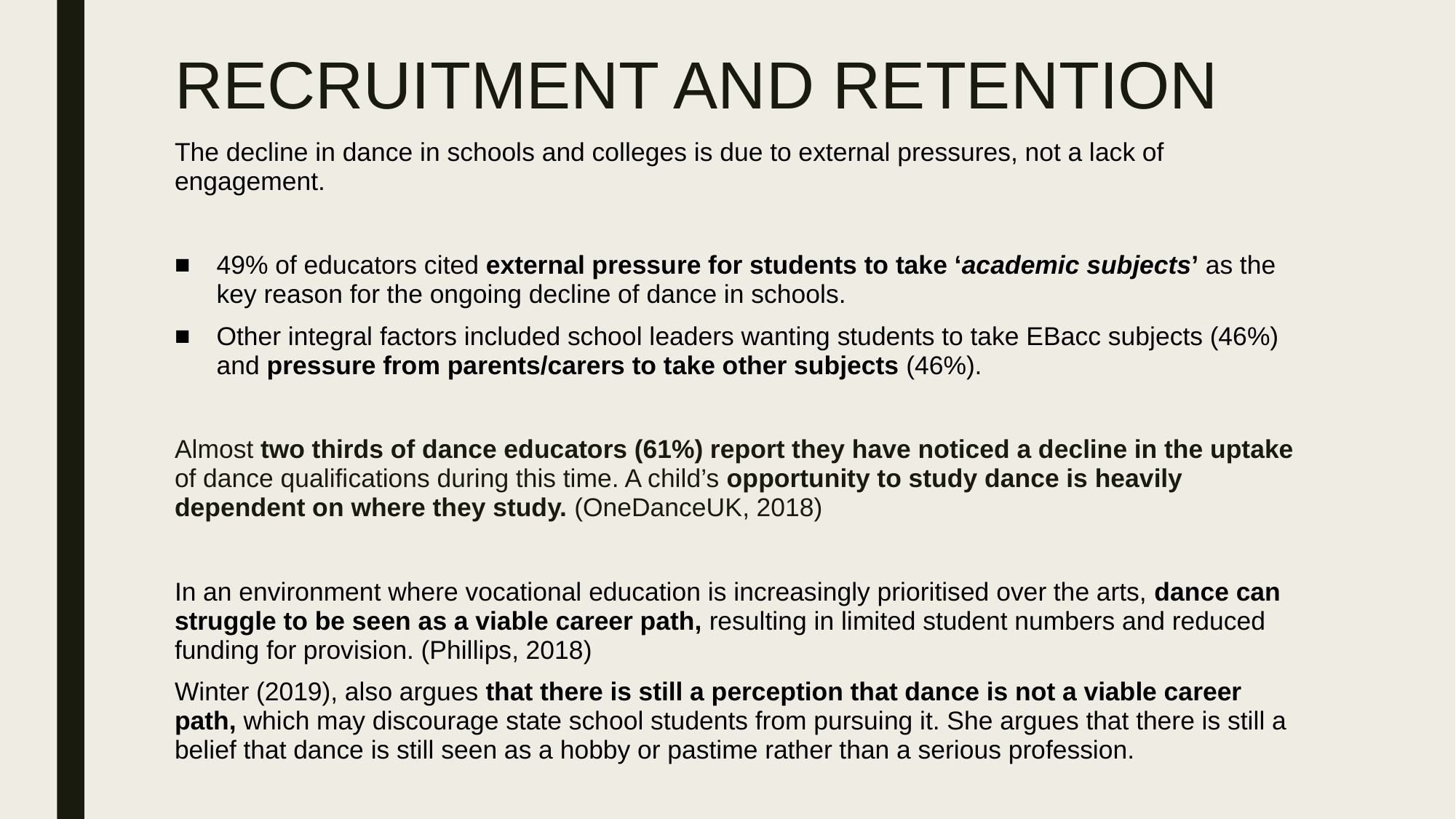

# RECRUITMENT AND RETENTION
The decline in dance in schools and colleges is due to external pressures, not a lack of engagement.

49% of educators cited external pressure for students to take ‘academic subjects’ as the key reason for the ongoing decline of dance in schools.
Other integral factors included school leaders wanting students to take EBacc subjects (46%) and pressure from parents/carers to take other subjects (46%).

Almost two thirds of dance educators (61%) report they have noticed a decline in the uptake of dance qualifications during this time. A child’s opportunity to study dance is heavily dependent on where they study. (OneDanceUK, 2018)

In an environment where vocational education is increasingly prioritised over the arts, dance can struggle to be seen as a viable career path, resulting in limited student numbers and reduced funding for provision. (Phillips, 2018)
Winter (2019), also argues that there is still a perception that dance is not a viable career path, which may discourage state school students from pursuing it. She argues that there is still a belief that dance is still seen as a hobby or pastime rather than a serious profession.